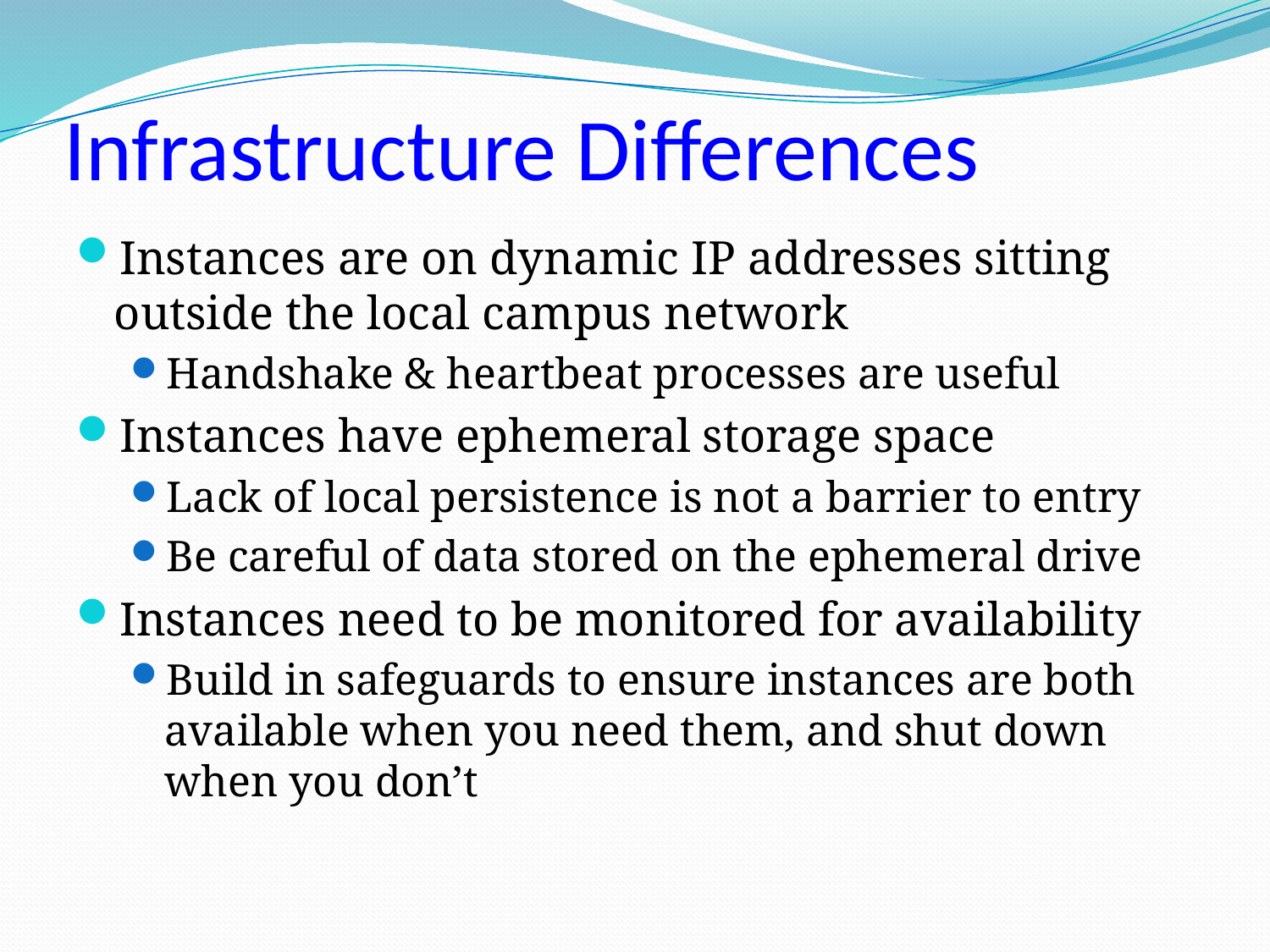

# Infrastructure Differences
Instances are on dynamic IP addresses sitting outside the local campus network
Handshake & heartbeat processes are useful
Instances have ephemeral storage space
Lack of local persistence is not a barrier to entry
Be careful of data stored on the ephemeral drive
Instances need to be monitored for availability
Build in safeguards to ensure instances are both available when you need them, and shut down when you don’t